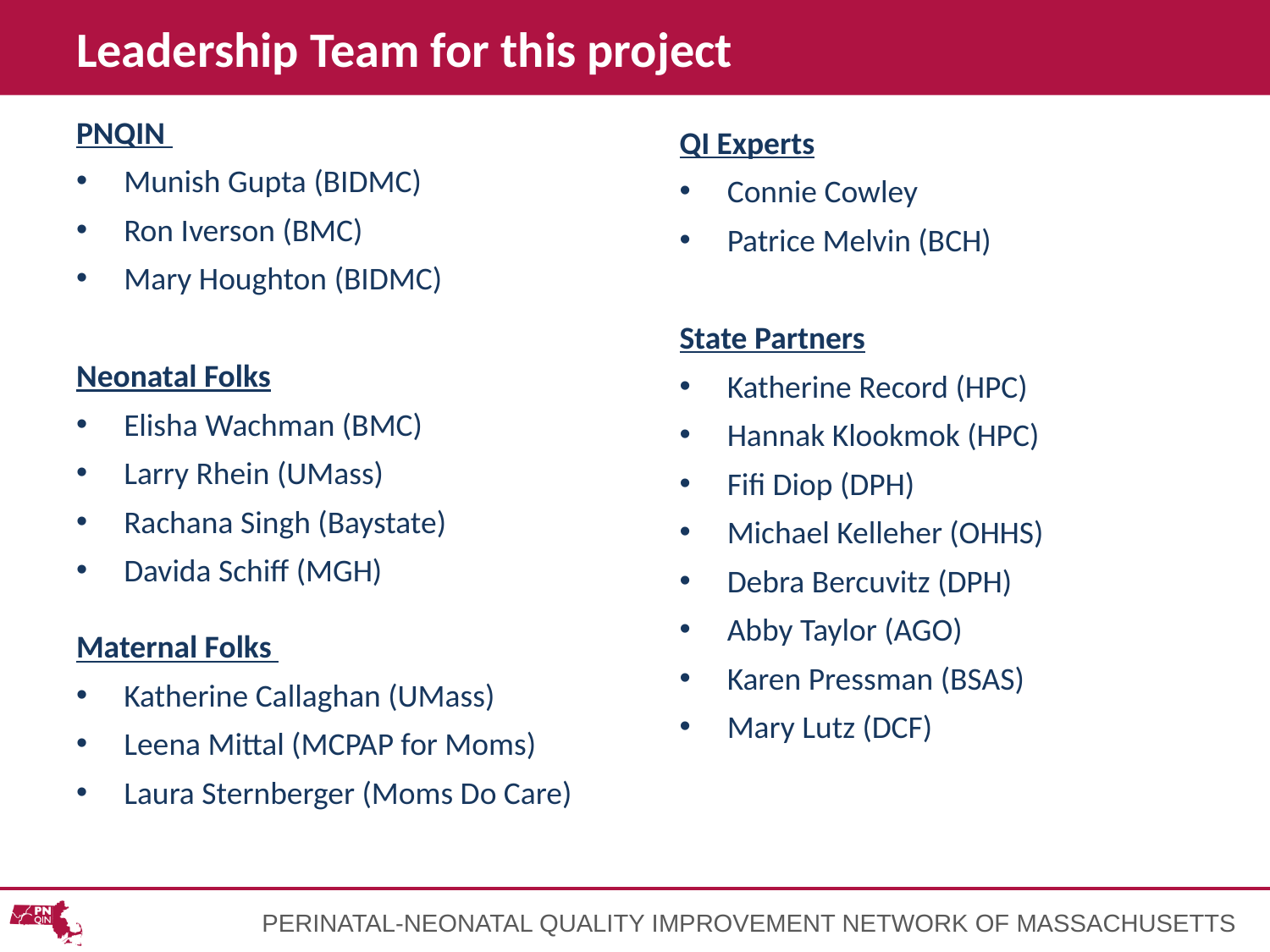

# Leadership Team for this project
PNQIN
Munish Gupta (BIDMC)
Ron Iverson (BMC)
Mary Houghton (BIDMC)

Neonatal Folks
Elisha Wachman (BMC)
Larry Rhein (UMass)
Rachana Singh (Baystate)
Davida Schiff (MGH)

Maternal Folks
Katherine Callaghan (UMass)
Leena Mittal (MCPAP for Moms)
Laura Sternberger (Moms Do Care)

QI Experts
Connie Cowley
Patrice Melvin (BCH)

State Partners
Katherine Record (HPC)
Hannak Klookmok (HPC)
Fifi Diop (DPH)
Michael Kelleher (OHHS)
Debra Bercuvitz (DPH)
Abby Taylor (AGO)
Karen Pressman (BSAS)
Mary Lutz (DCF)